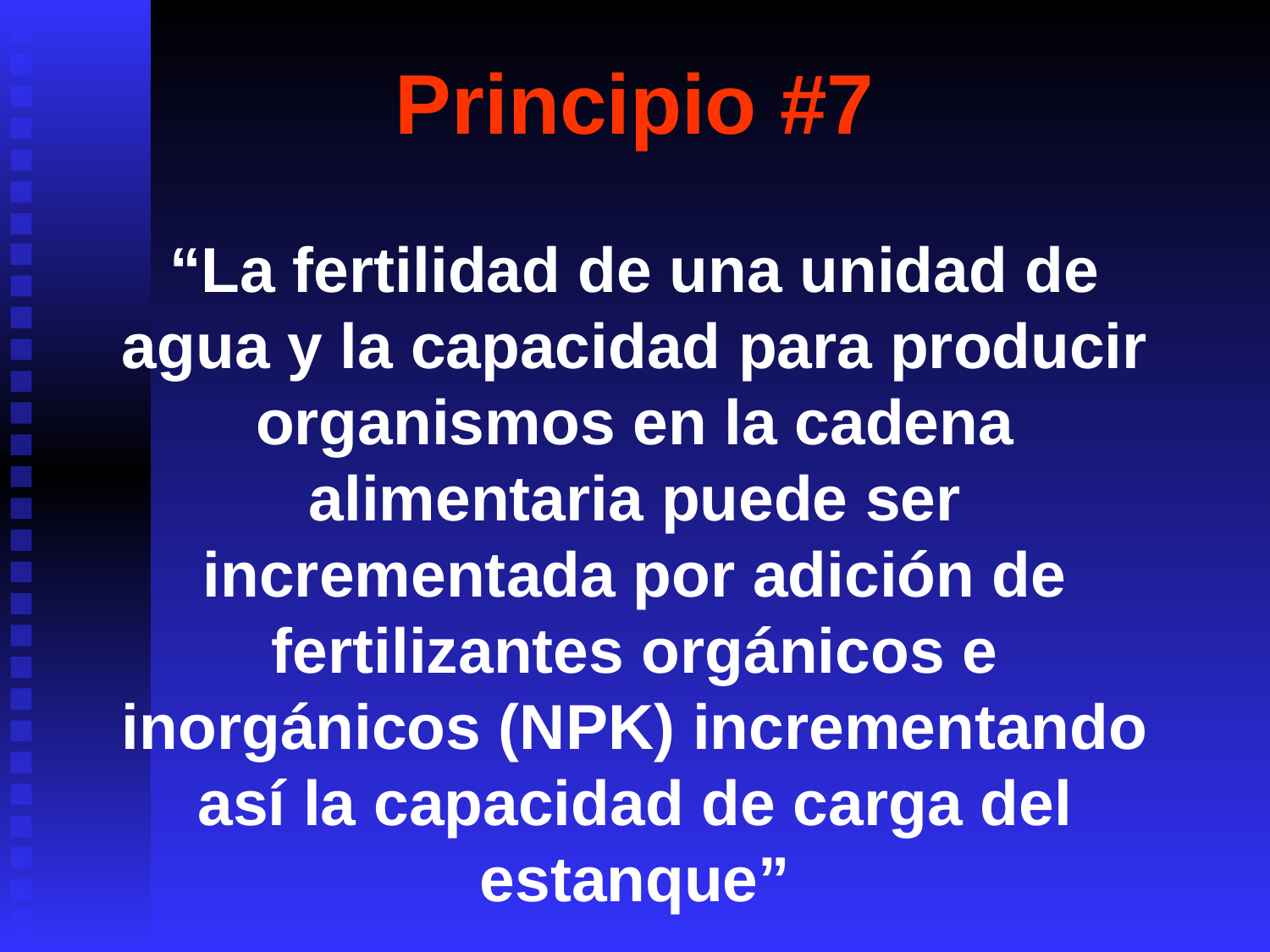

# Principio #7
“La fertilidad de una unidad de agua y la capacidad para producir organismos en la cadena alimentaria puede ser incrementada por adición de fertilizantes orgánicos e inorgánicos (NPK) incrementando así la capacidad de carga del estanque”